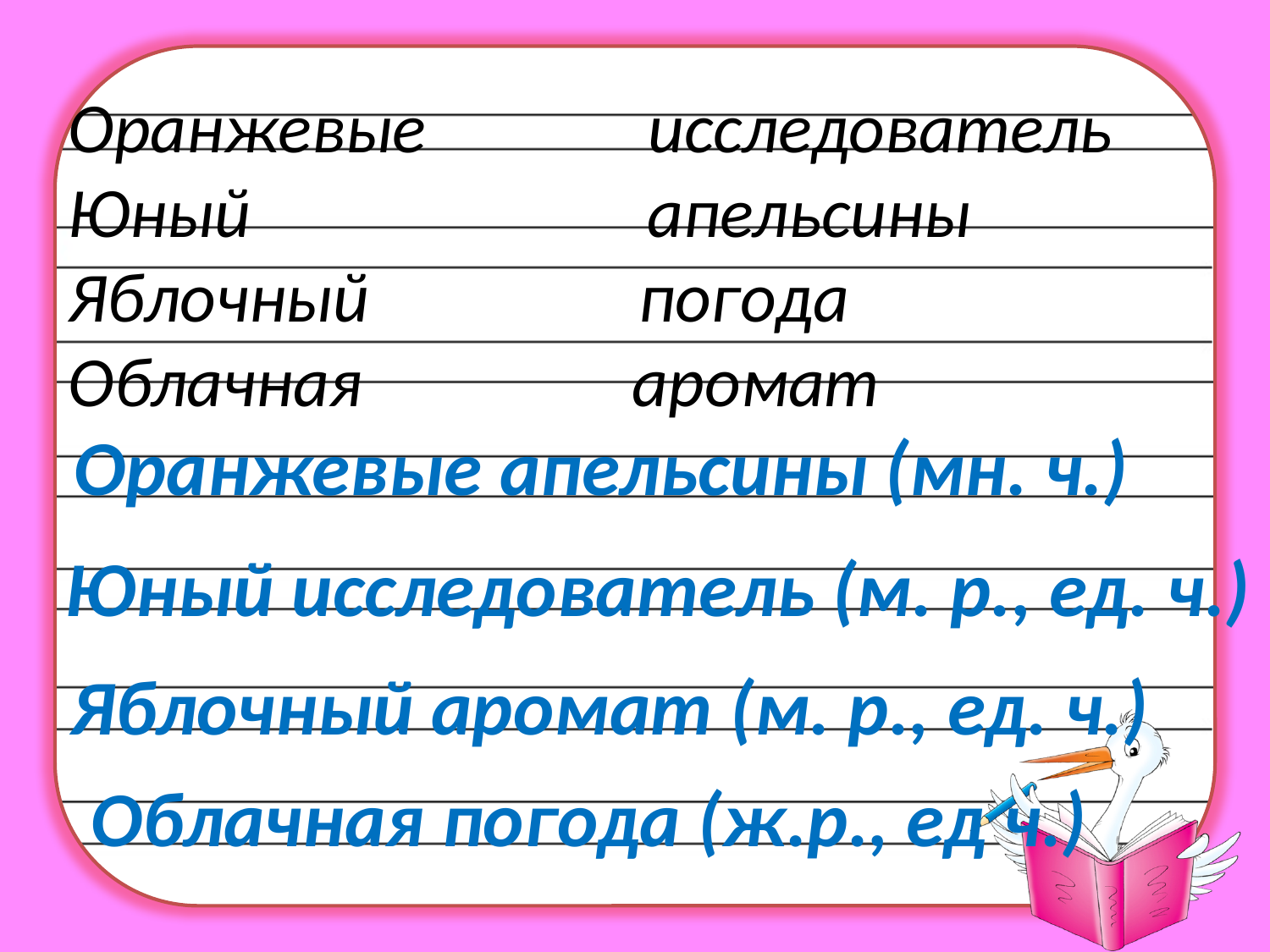

Оранжевые              исследователь
Юный                         апельсины
Яблочный                 погода
Облачная                 аромат
Оранжевые апельсины (мн. ч.)
Юный исследователь (м. р., ед. ч.)
Яблочный аромат (м. р., ед. ч.)
Облачная погода (ж.р., ед ч.)